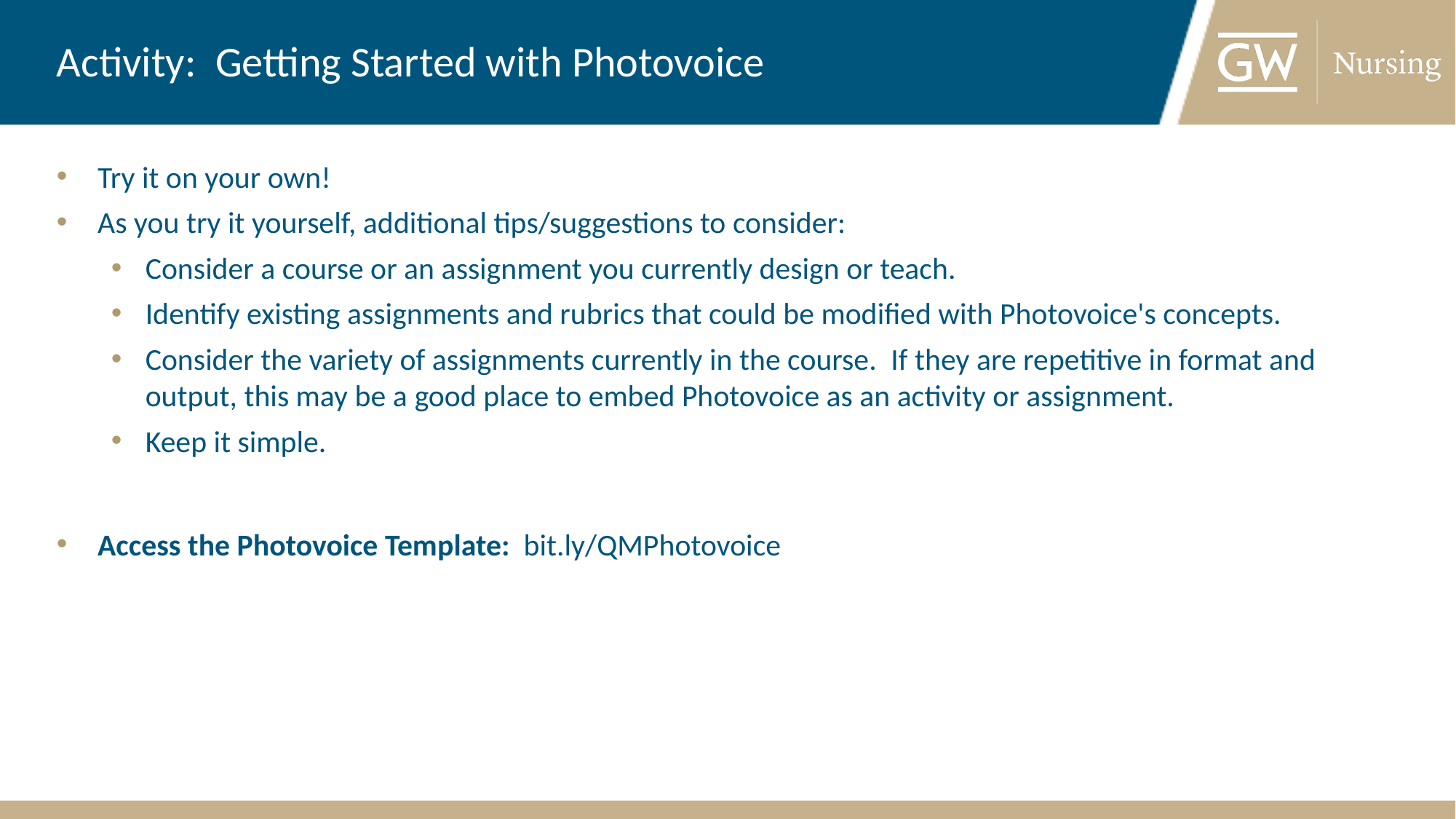

# Activity:  Getting Started with Photovoice
Try it on your own!
As you try it yourself, additional tips/suggestions to consider:
Consider a course or an assignment you currently design or teach.
Identify existing assignments and rubrics that could be modified with Photovoice's concepts.
Consider the variety of assignments currently in the course.  If they are repetitive in format and output, this may be a good place to embed Photovoice as an activity or assignment.
Keep it simple.

Access the Photovoice Template:  bit.ly/QMPhotovoice